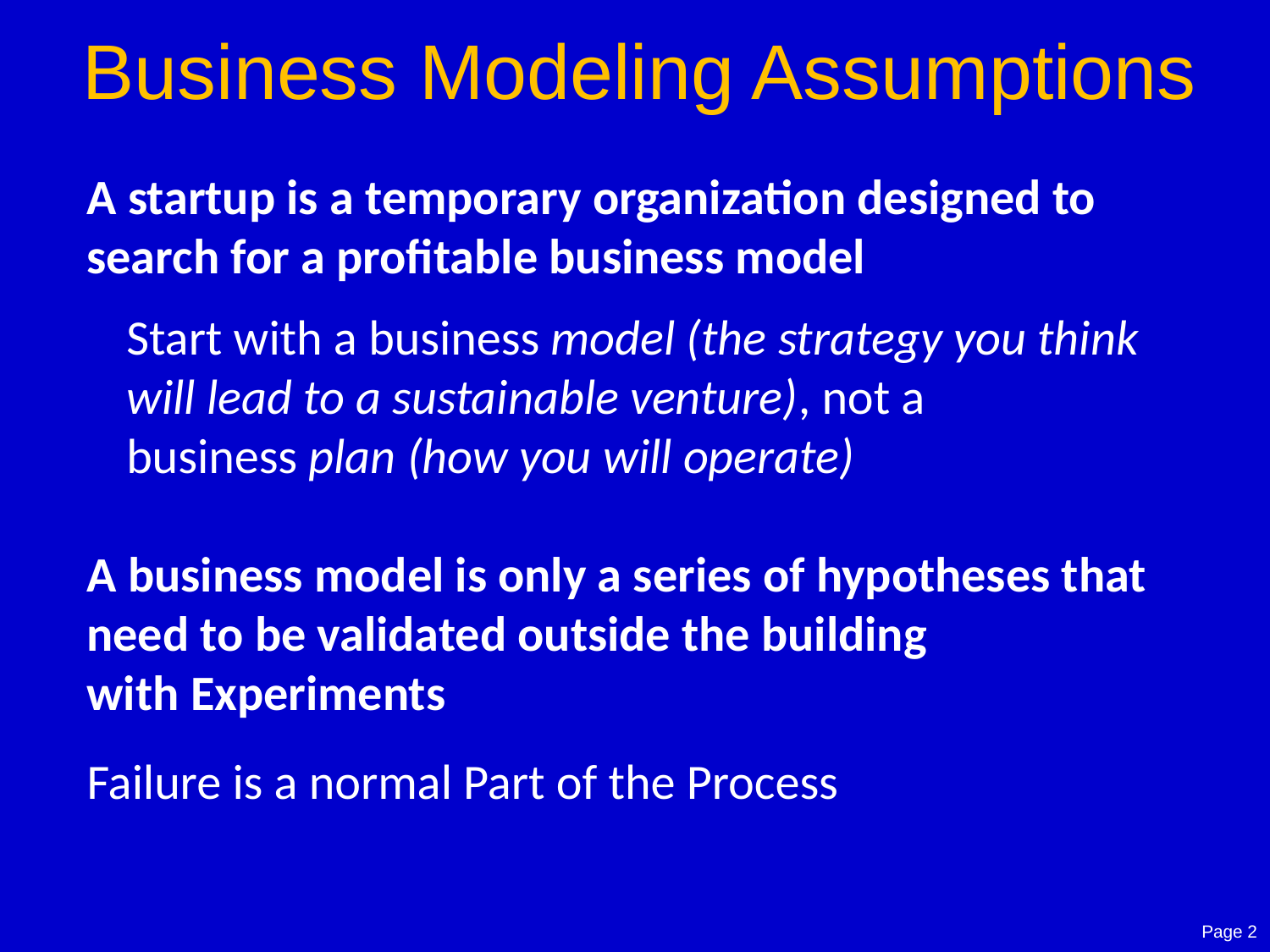

# Business Modeling Assumptions
A startup is a temporary organization designed to search for a profitable business model
Start with a business model (the strategy you think will lead to a sustainable venture), not a business plan (how you will operate)

A business model is only a series of hypotheses that need to be validated outside the building with Experiments
Failure is a normal Part of the Process

Page 2